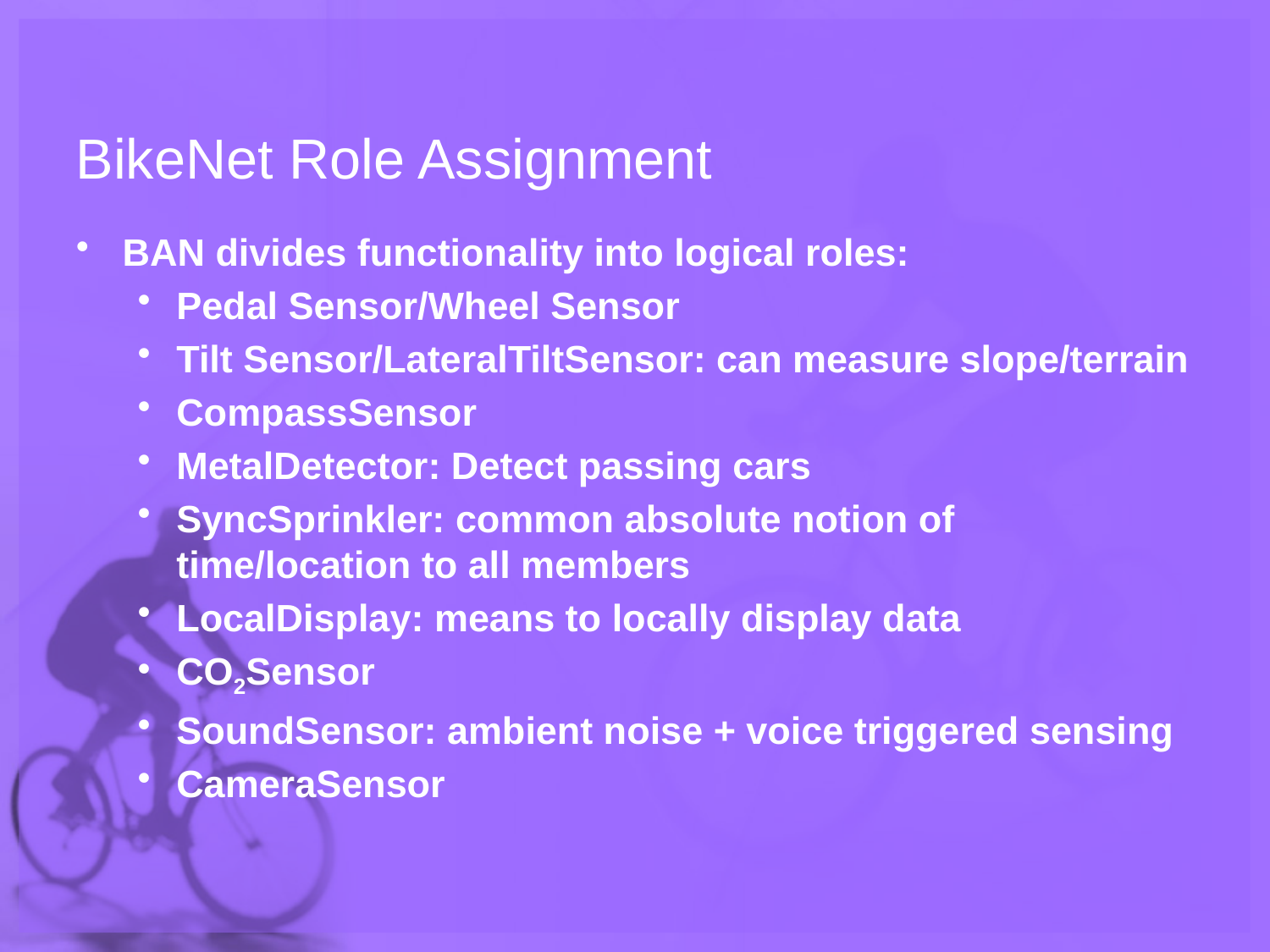

# BikeNet Role Assignment
BAN divides functionality into logical roles:
Pedal Sensor/Wheel Sensor
Tilt Sensor/LateralTiltSensor: can measure slope/terrain
CompassSensor
MetalDetector: Detect passing cars
SyncSprinkler: common absolute notion of time/location to all members
LocalDisplay: means to locally display data
CO2Sensor
SoundSensor: ambient noise + voice triggered sensing
CameraSensor